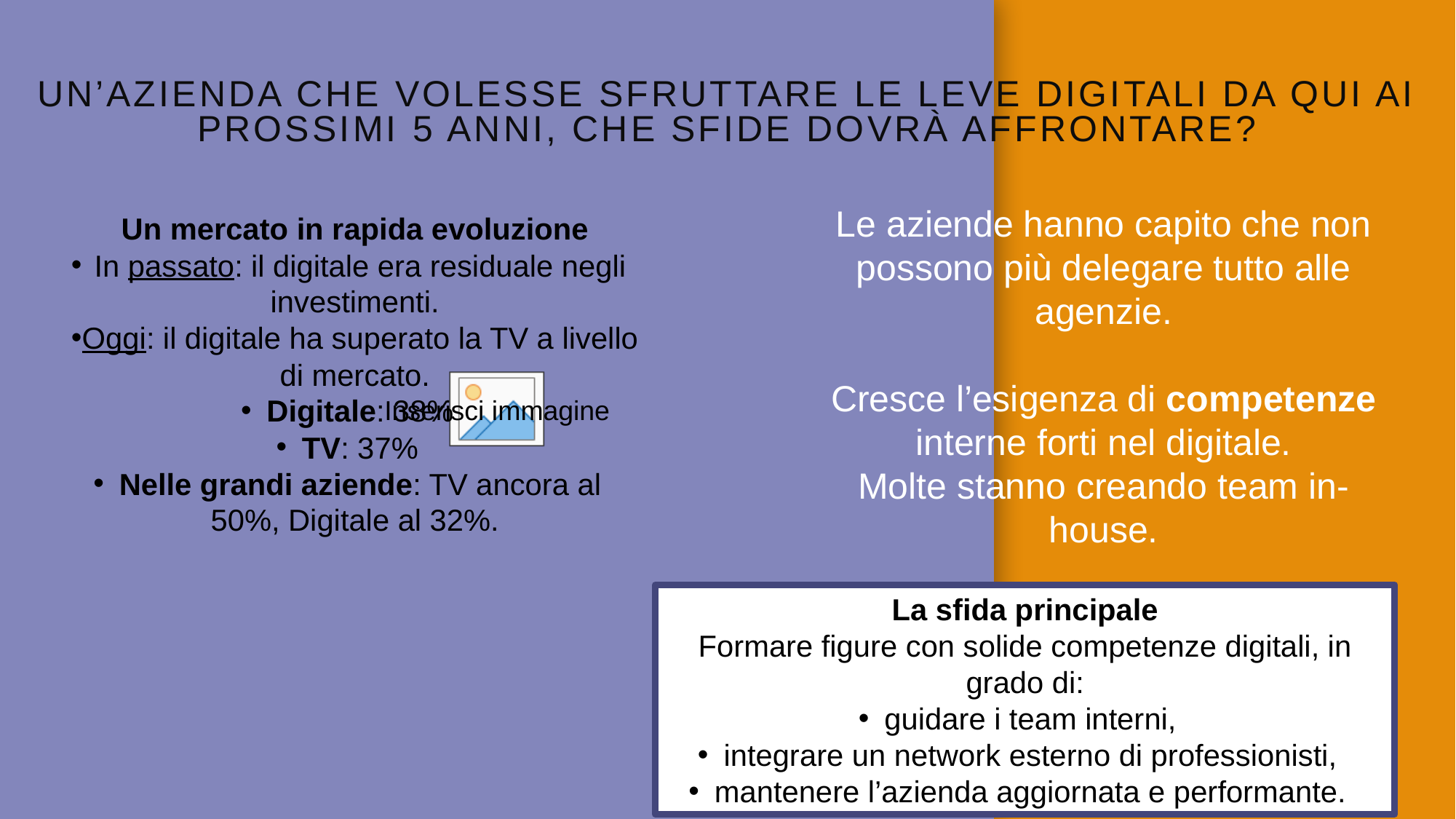

# Un’azienda che volesse sfruttare le leve digitali da qui ai prossimi 5 anni, che sfide dovrà affrontare?

Un mercato in rapida evoluzione
In passato: il digitale era residuale negli investimenti.
Oggi: il digitale ha superato la TV a livello di mercato.
Digitale: 38%
TV: 37%
Nelle grandi aziende: TV ancora al 50%, Digitale al 32%.
Le aziende hanno capito che non possono più delegare tutto alle agenzie.

Cresce l’esigenza di competenze interne forti nel digitale.
Molte stanno creando team in-house.
La sfida principale
Formare figure con solide competenze digitali, in grado di:
guidare i team interni,
integrare un network esterno di professionisti,
mantenere l’azienda aggiornata e performante.